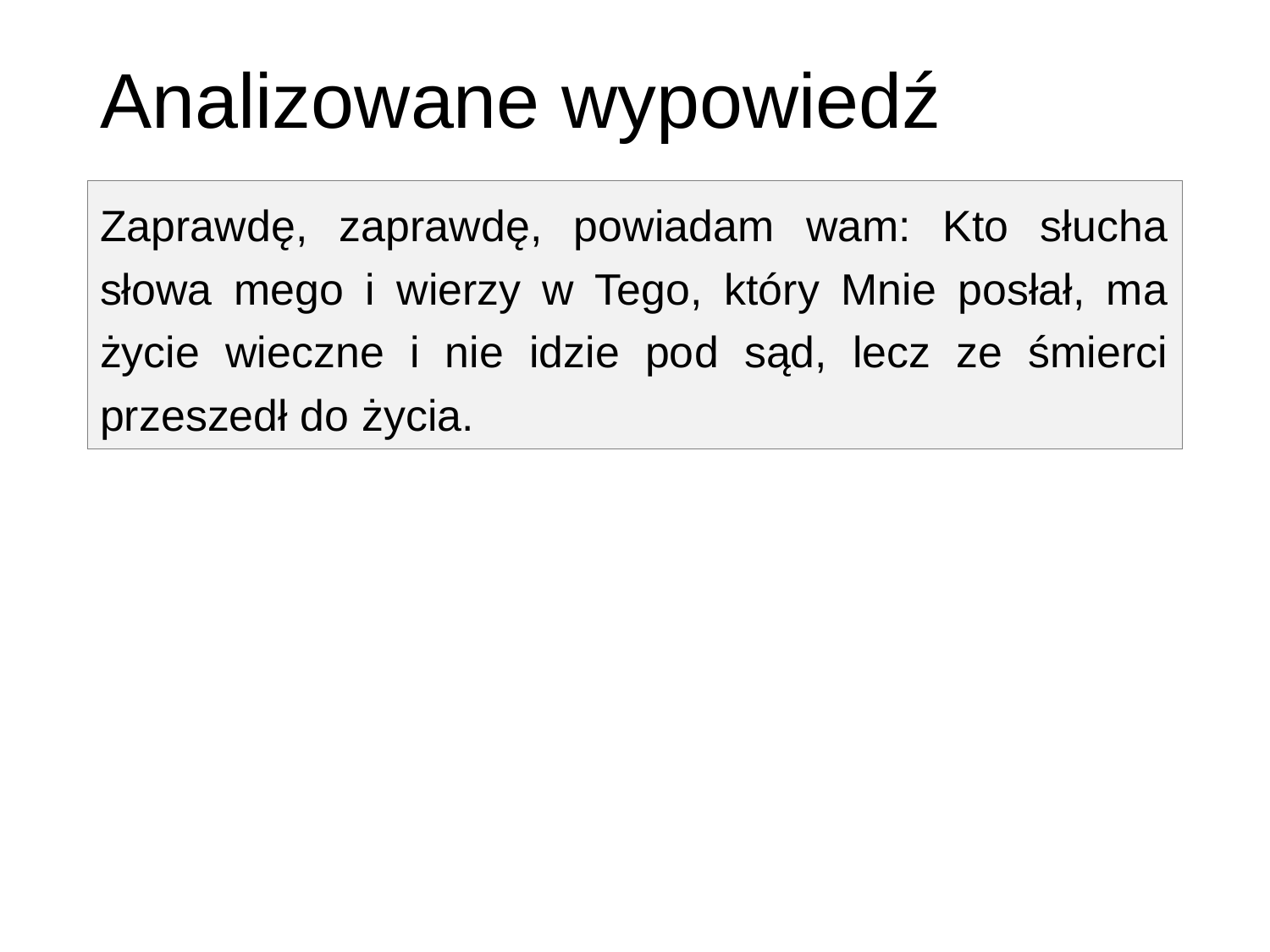

# Analizowane wypowiedź
Zaprawdę, zaprawdę, powiadam wam: Kto słucha słowa mego i wierzy w Tego, który Mnie posłał, ma życie wieczne i nie idzie pod sąd, lecz ze śmierci przeszedł do życia.